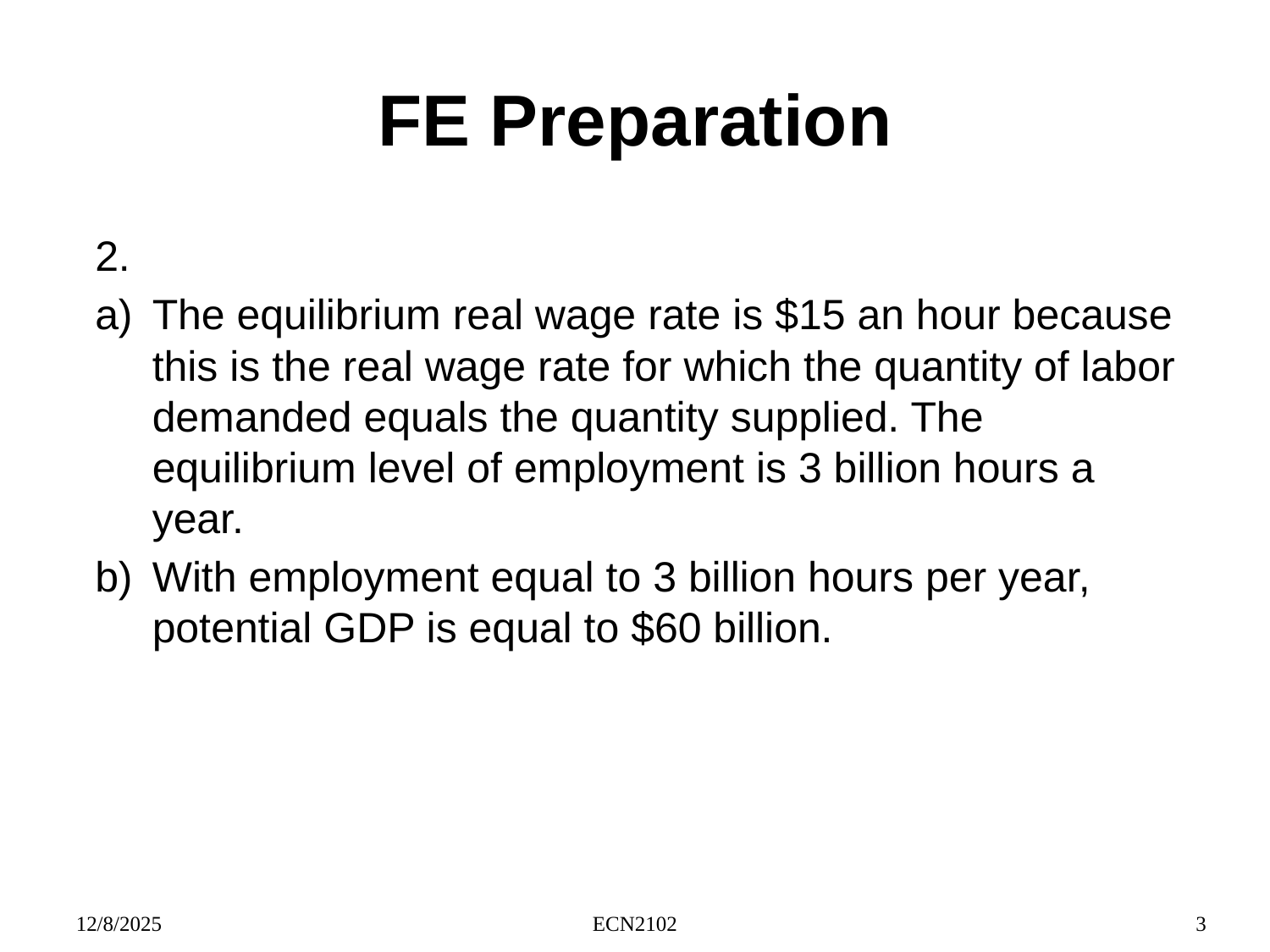

# FE Preparation
2.
a)	The equilibrium real wage rate is $15 an hour because this is the real wage rate for which the quantity of labor demanded equals the quantity supplied. The equilibrium level of employment is 3 billion hours a year.
b)	With employment equal to 3 billion hours per year, potential GDP is equal to $60 billion.

12/8/2025
ECN2102
3